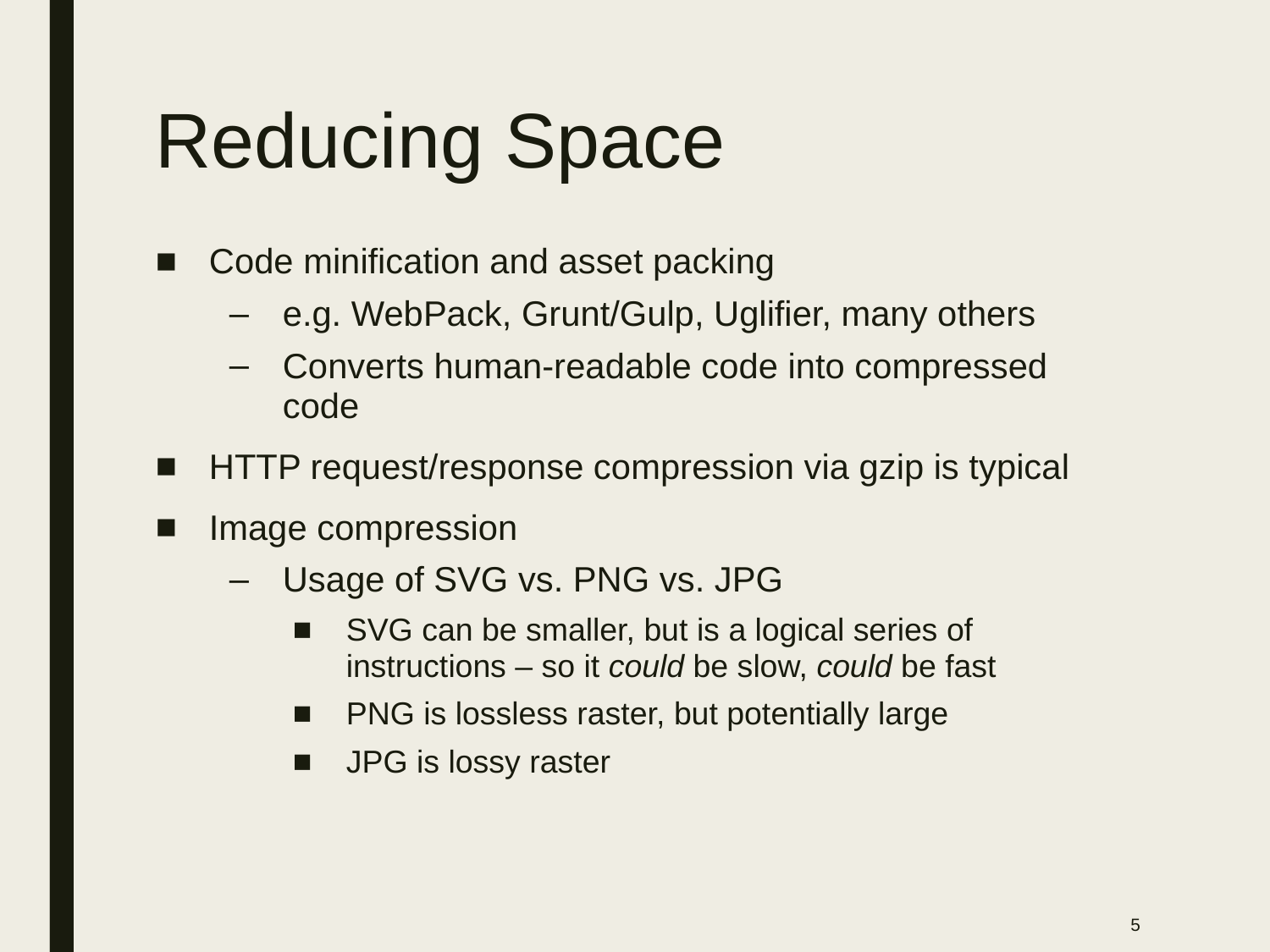

# Reducing Space
Code minification and asset packing
e.g. WebPack, Grunt/Gulp, Uglifier, many others
Converts human-readable code into compressed code
HTTP request/response compression via gzip is typical
Image compression
Usage of SVG vs. PNG vs. JPG
SVG can be smaller, but is a logical series of instructions – so it could be slow, could be fast
PNG is lossless raster, but potentially large
JPG is lossy raster

5